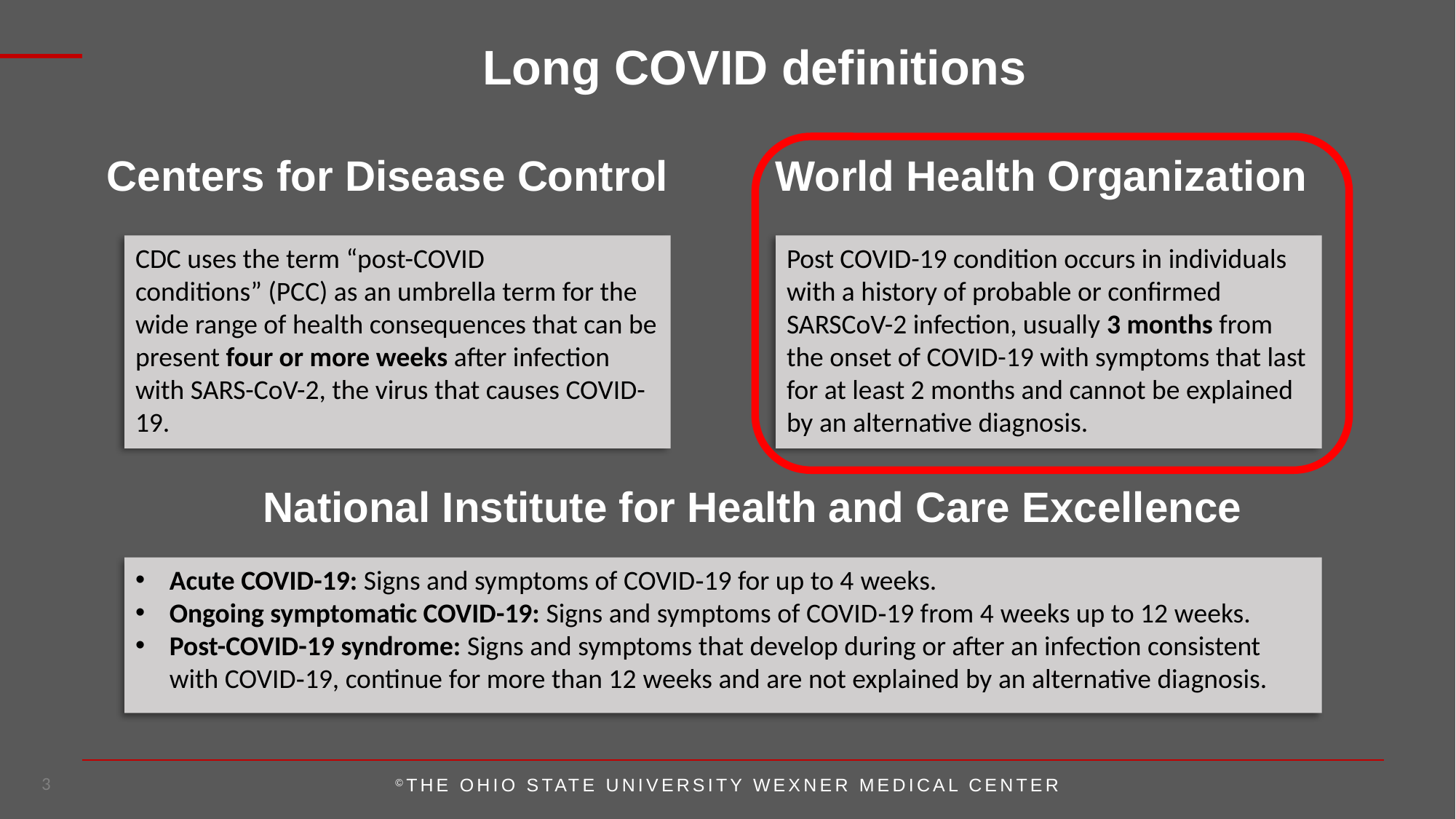

Long COVID definitions

Centers for Disease Control
World Health Organization
CDC uses the term “post-COVID conditions” (PCC) as an umbrella term for the wide range of health consequences that can be present four or more weeks after infection with SARS-CoV-2, the virus that causes COVID-19.
Post COVID-19 condition occurs in individuals with a history of probable or confirmed SARSCoV-2 infection, usually 3 months from the onset of COVID-19 with symptoms that last for at least 2 months and cannot be explained by an alternative diagnosis.
National Institute for Health and Care Excellence
Acute COVID-19: Signs and symptoms of COVID‑19 for up to 4 weeks.
Ongoing symptomatic COVID-19: Signs and symptoms of COVID‑19 from 4 weeks up to 12 weeks.
Post-COVID-19 syndrome: Signs and symptoms that develop during or after an infection consistent with COVID‑19, continue for more than 12 weeks and are not explained by an alternative diagnosis.